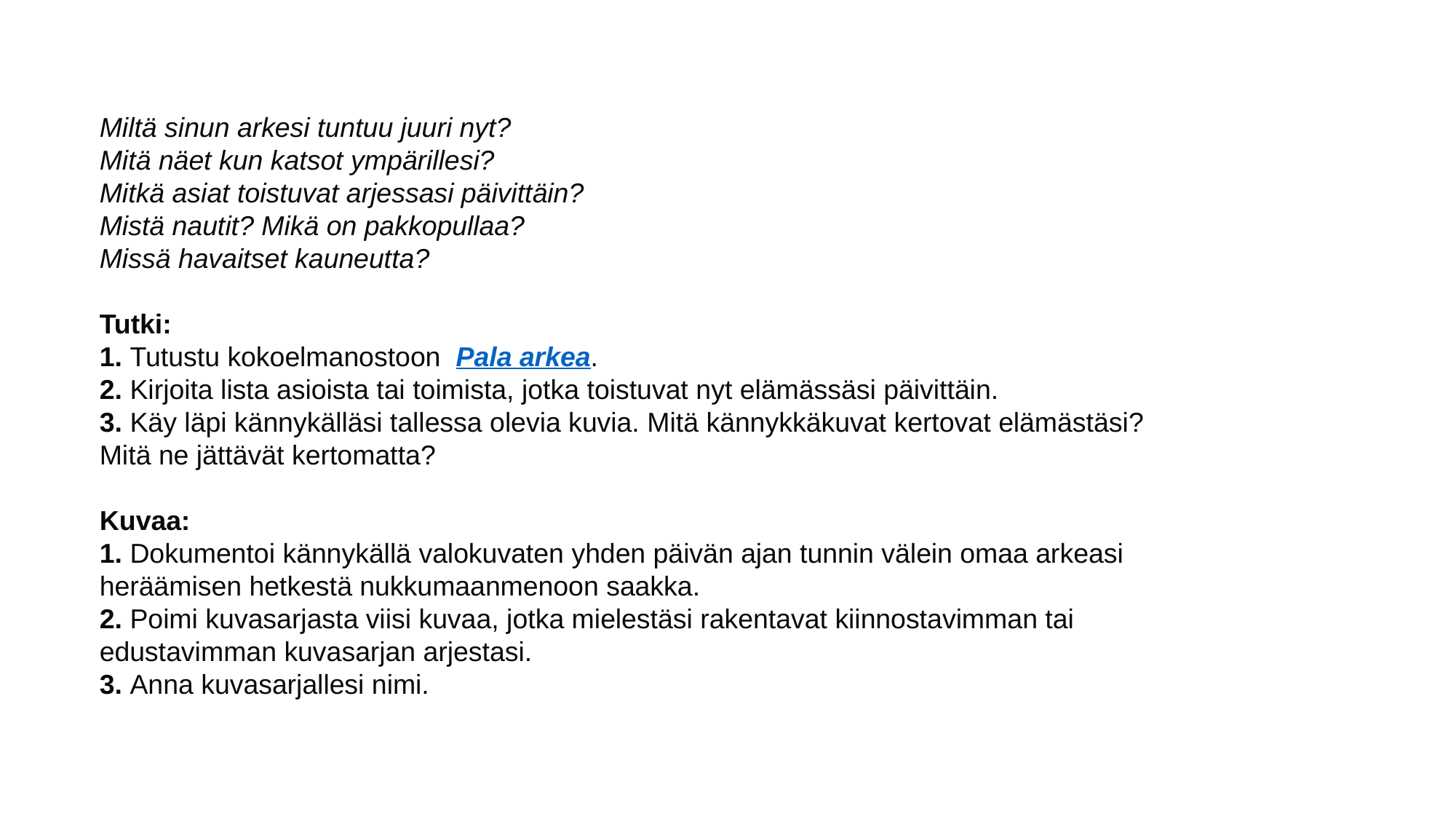

Miltä sinun arkesi tuntuu juuri nyt?
Mitä näet kun katsot ympärillesi?
Mitkä asiat toistuvat arjessasi päivittäin?
Mistä nautit? Mikä on pakkopullaa?
Missä havaitset kauneutta?

Tutki:
1. Tutustu kokoelmanostoon  Pala arkea.
2. Kirjoita lista asioista tai toimista, jotka toistuvat nyt elämässäsi päivittäin.
3. Käy läpi kännykälläsi tallessa olevia kuvia. Mitä kännykkäkuvat kertovat elämästäsi? Mitä ne jättävät kertomatta?

Kuvaa:
1. Dokumentoi kännykällä valokuvaten yhden päivän ajan tunnin välein omaa arkeasi heräämisen hetkestä nukkumaanmenoon saakka.
2. Poimi kuvasarjasta viisi kuvaa, jotka mielestäsi rakentavat kiinnostavimman tai edustavimman kuvasarjan arjestasi.
3. Anna kuvasarjallesi nimi.